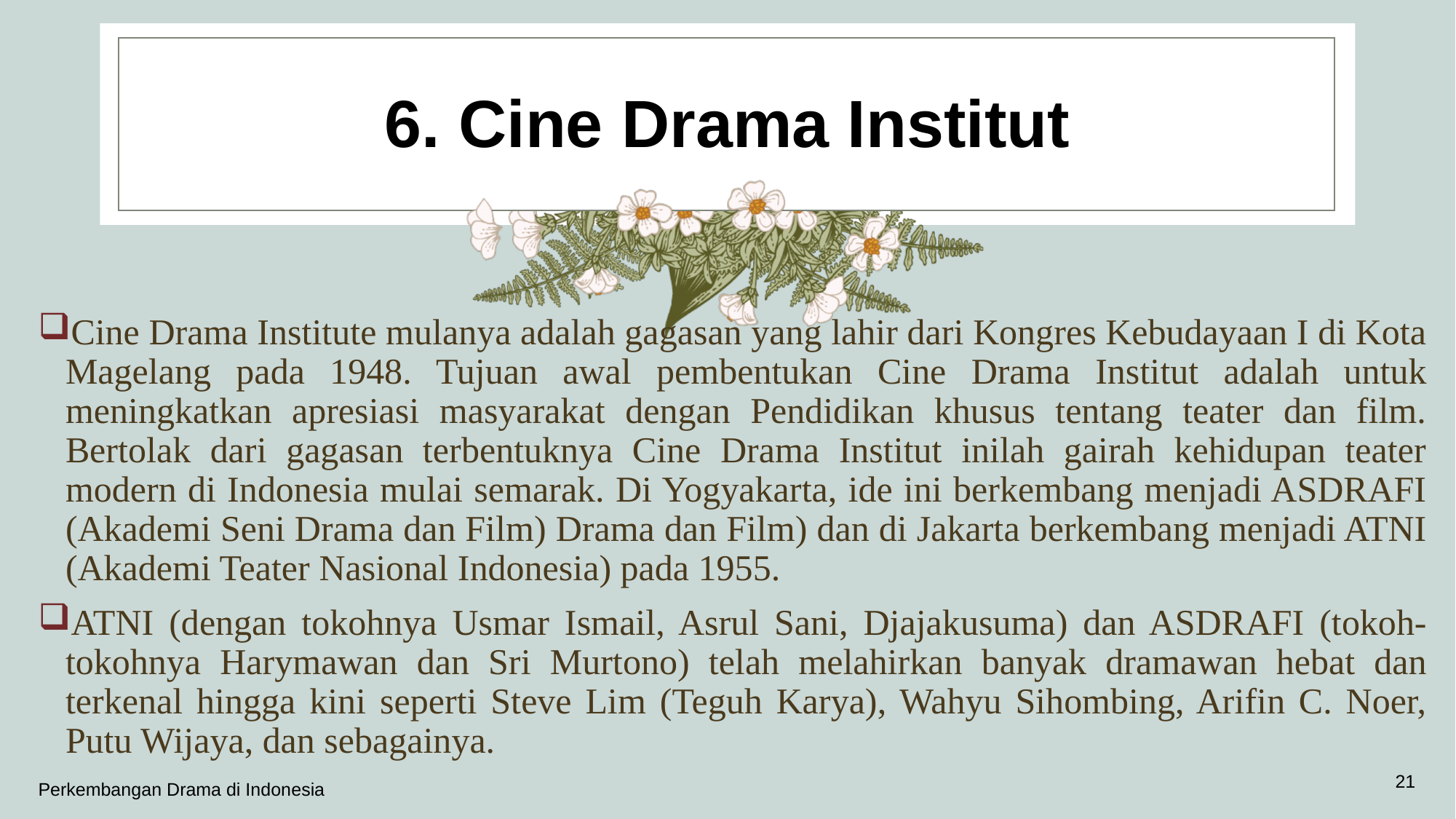

# 6. Cine Drama Institut
Cine Drama Institute mulanya adalah gagasan yang lahir dari Kongres Kebudayaan I di Kota Magelang pada 1948. Tujuan awal pembentukan Cine Drama Institut adalah untuk meningkatkan apresiasi masyarakat dengan Pendidikan khusus tentang teater dan film. Bertolak dari gagasan terbentuknya Cine Drama Institut inilah gairah kehidupan teater modern di Indonesia mulai semarak. Di Yogyakarta, ide ini berkembang menjadi ASDRAFI (Akademi Seni Drama dan Film) Drama dan Film) dan di Jakarta berkembang menjadi ATNI (Akademi Teater Nasional Indonesia) pada 1955.
ATNI (dengan tokohnya Usmar Ismail, Asrul Sani, Djajakusuma) dan ASDRAFI (tokoh-tokohnya Harymawan dan Sri Murtono) telah melahirkan banyak dramawan hebat dan terkenal hingga kini seperti Steve Lim (Teguh Karya), Wahyu Sihombing, Arifin C. Noer, Putu Wijaya, dan sebagainya.

21
Perkembangan Drama di Indonesia